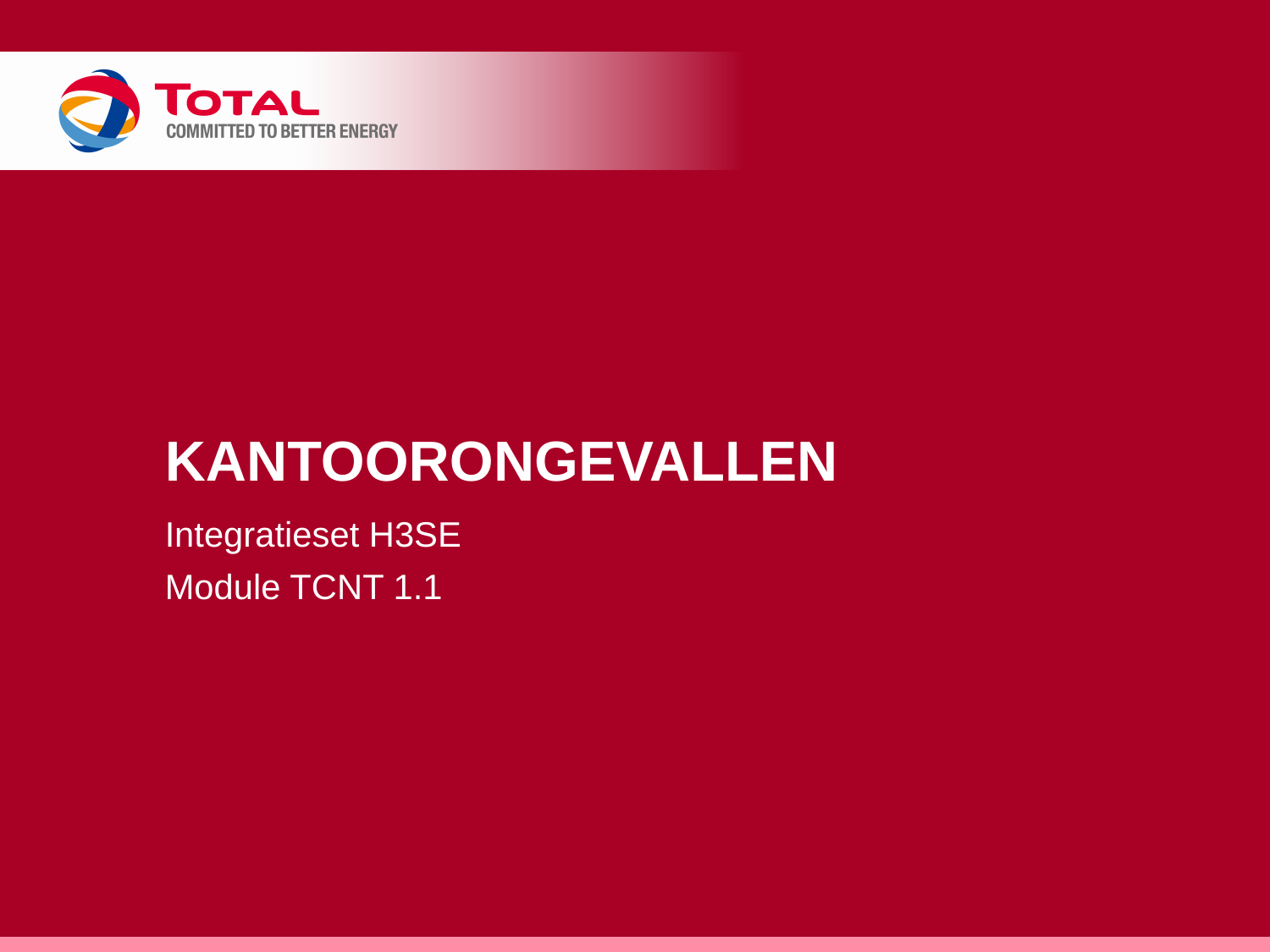

# Kantoorongevallen

Integratieset H3SE
Module TCNT 1.1